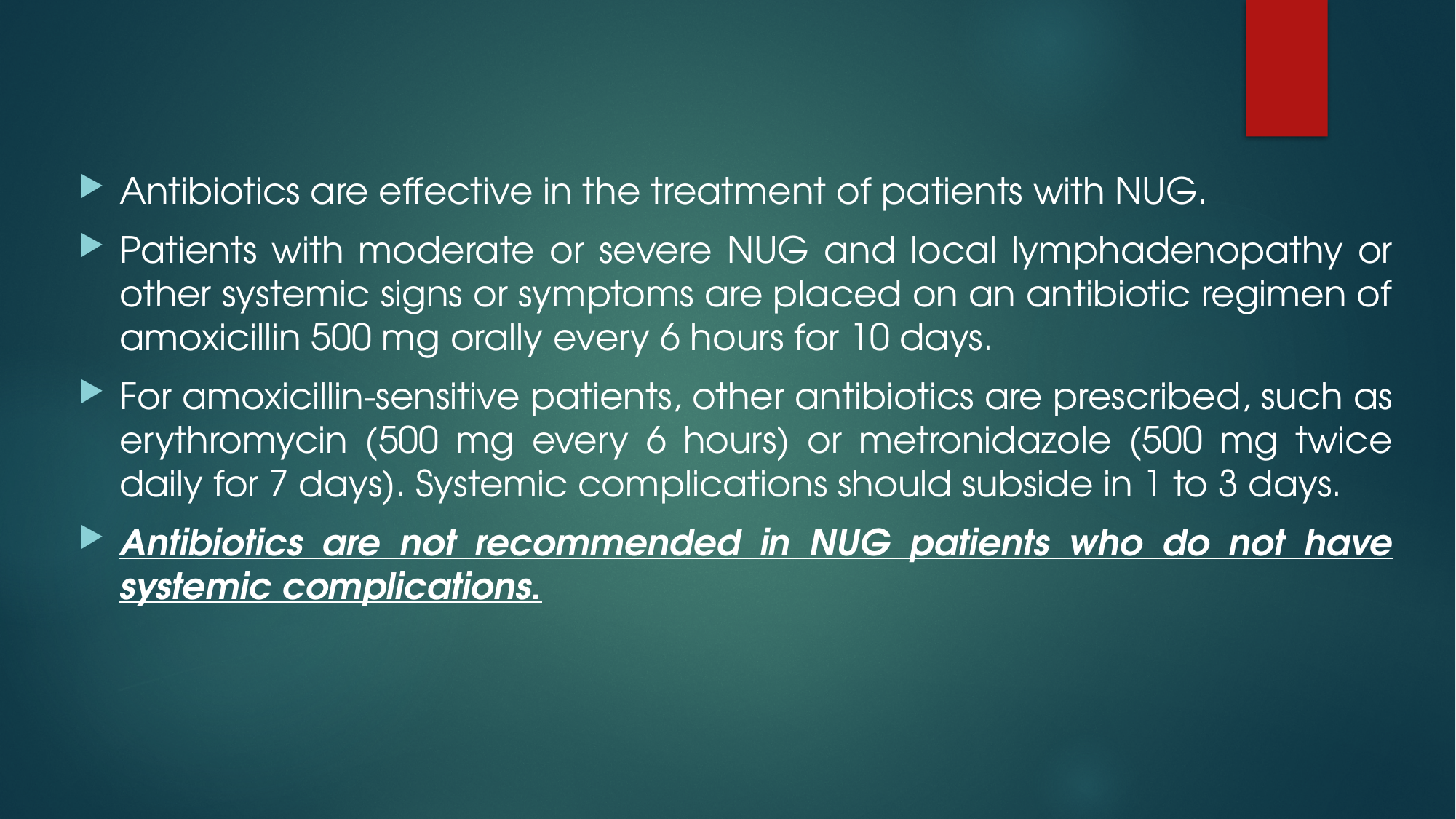

Antibiotics are effective in the treatment of patients with NUG.
Patients with moderate or severe NUG and local lymphadenopathy or other systemic signs or symptoms are placed on an antibiotic regimen of amoxicillin 500 mg orally every 6 hours for 10 days.
For amoxicillin-sensitive patients, other antibiotics are prescribed, such as erythromycin (500 mg every 6 hours) or metronidazole (500 mg twice daily for 7 days). Systemic complications should subside in 1 to 3 days.
Antibiotics are not recommended in NUG patients who do not have systemic complications.